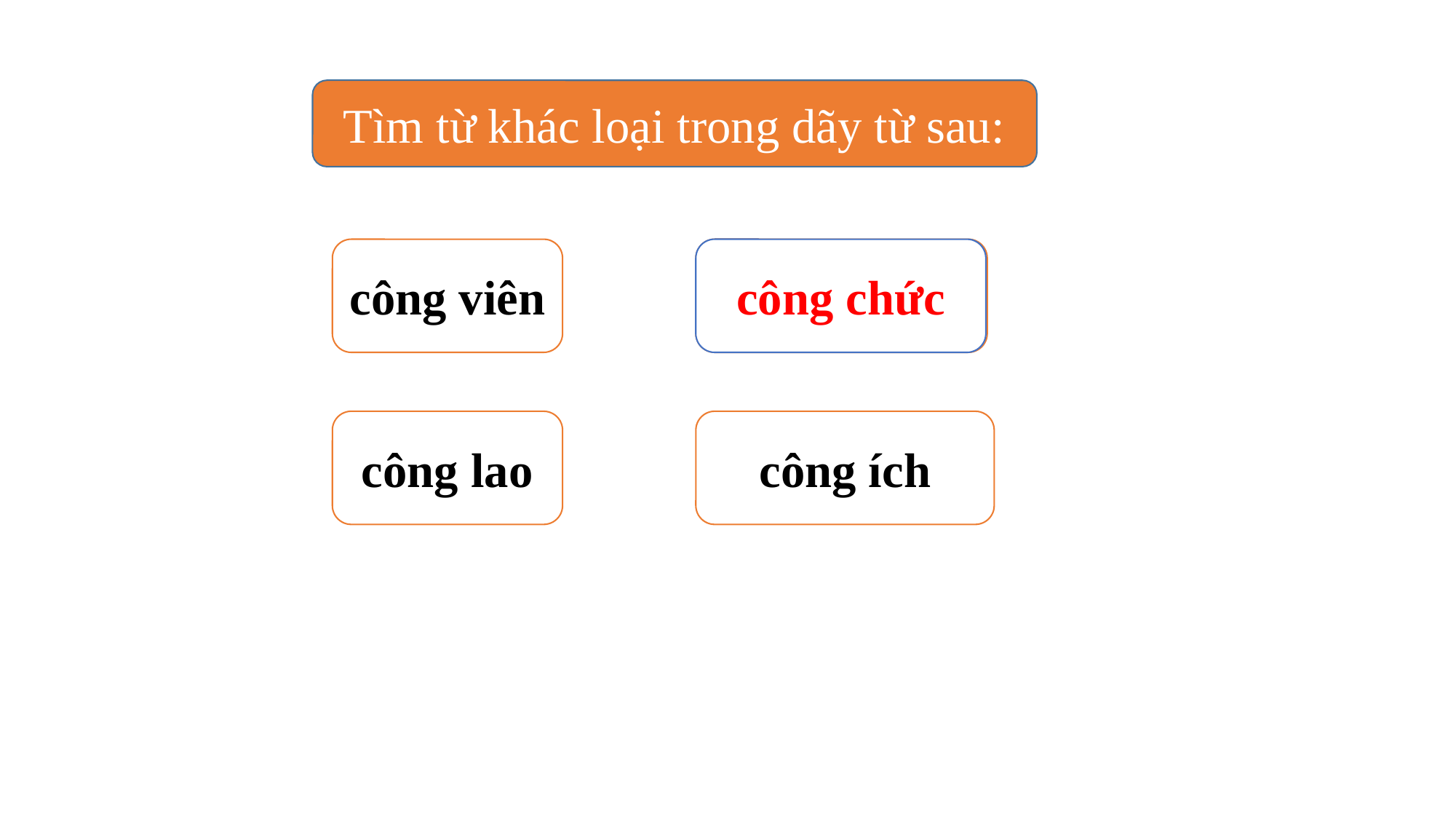

Tìm từ khác loại trong dãy từ sau:
công viên
công chức
công chức
công lao
công ích